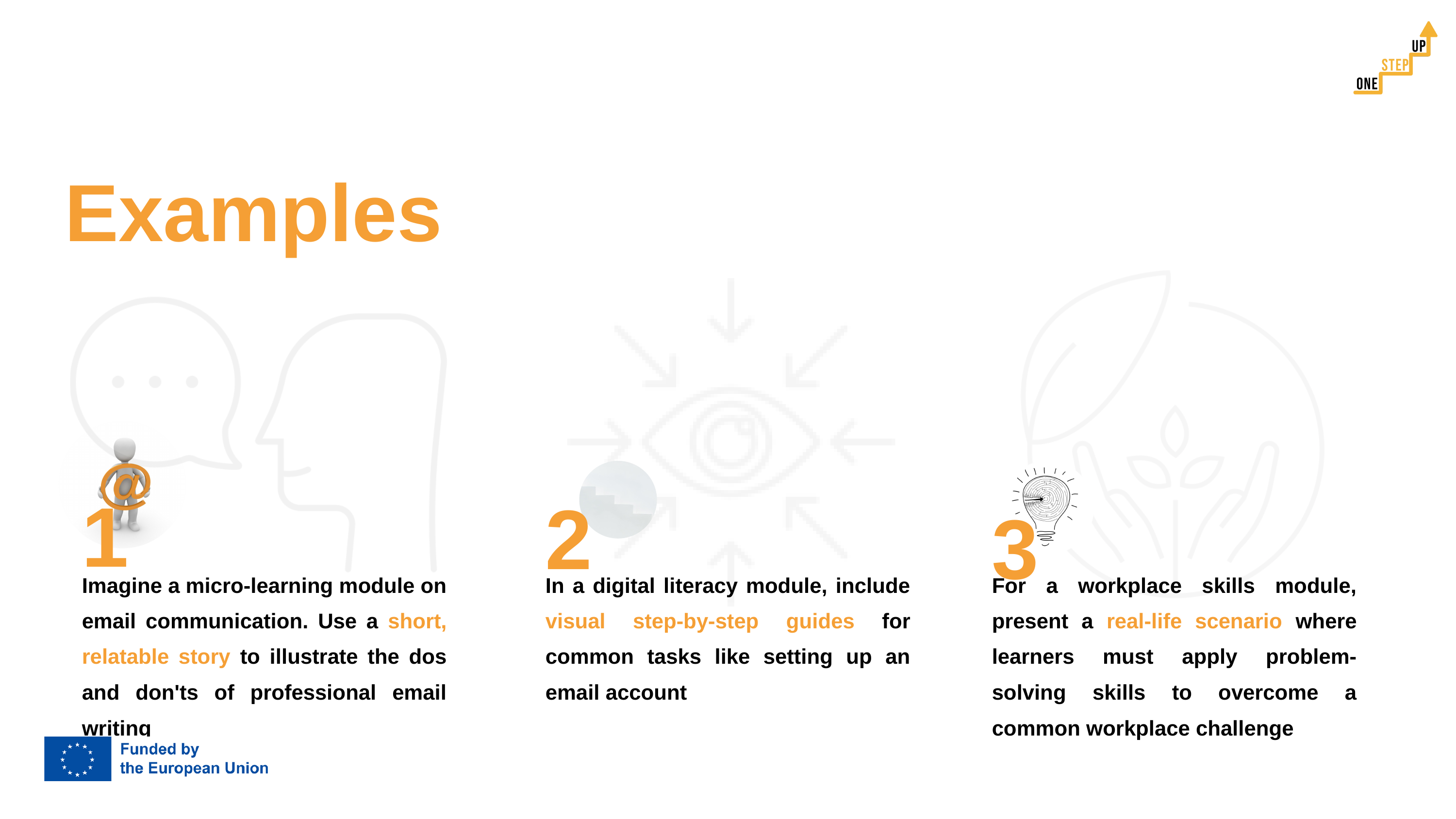

Examples

1
2

3
Imagine a micro-learning module on email communication. Use a short, relatable story to illustrate the dos and don'ts of professional email writing

In a digital literacy module, include visual step-by-step guides for common tasks like setting up an email account
For a workplace skills module, present a real-life scenario where learners must apply problem-solving skills to overcome a common workplace challenge